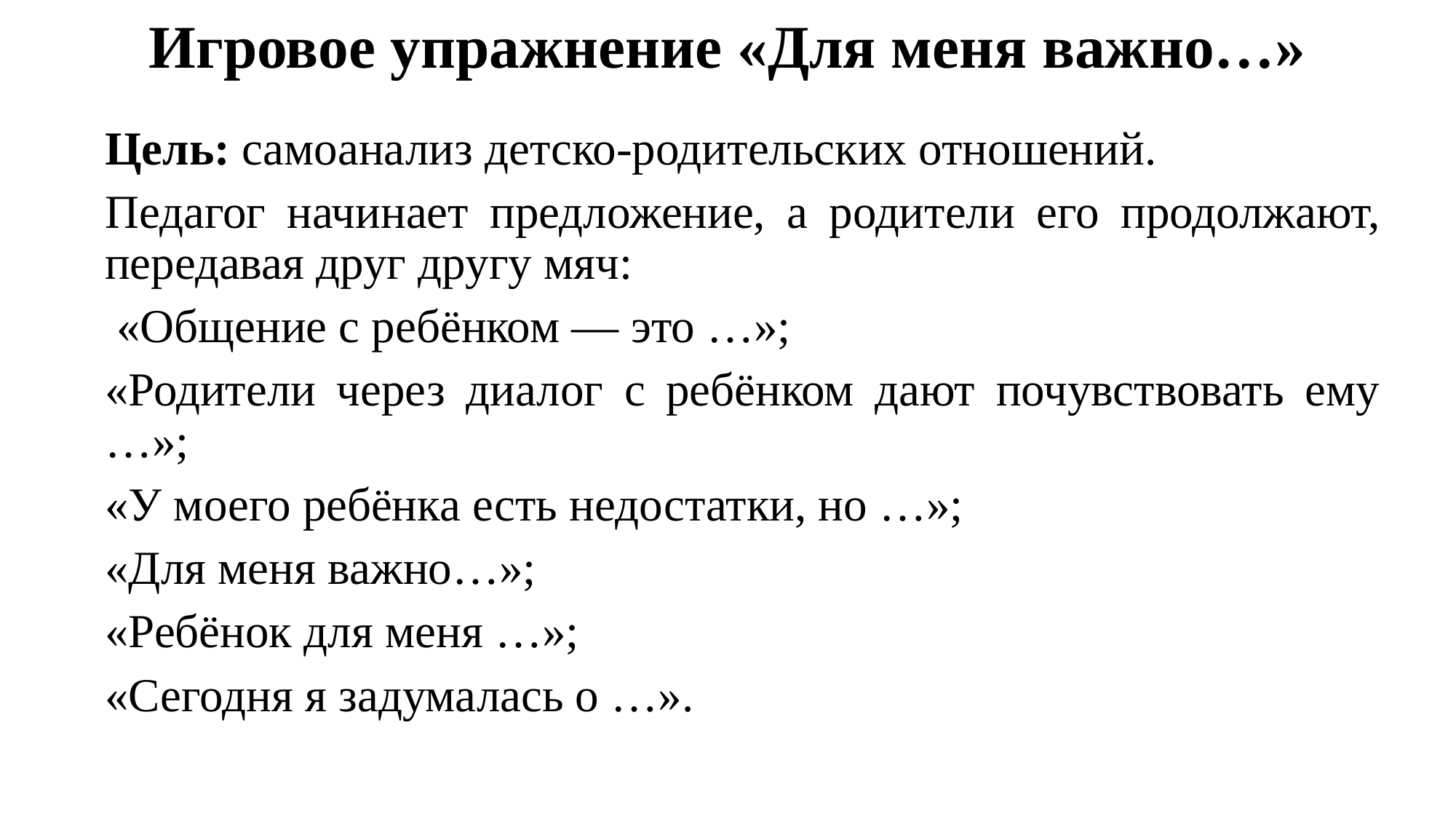

# Игровое упражнение «Для меня важно…»
Цель: самоанализ детско-родительских отношений.
Педагог начинает предложение, а родители его продолжают, передавая друг другу мяч:
 «Общение с ребёнком — это …»;
«Родители через диалог с ребёнком дают почувствовать ему …»;
«У моего ребёнка есть недостатки, но …»;
«Для меня важно…»;
«Ребёнок для меня …»;
«Сегодня я задумалась о …».